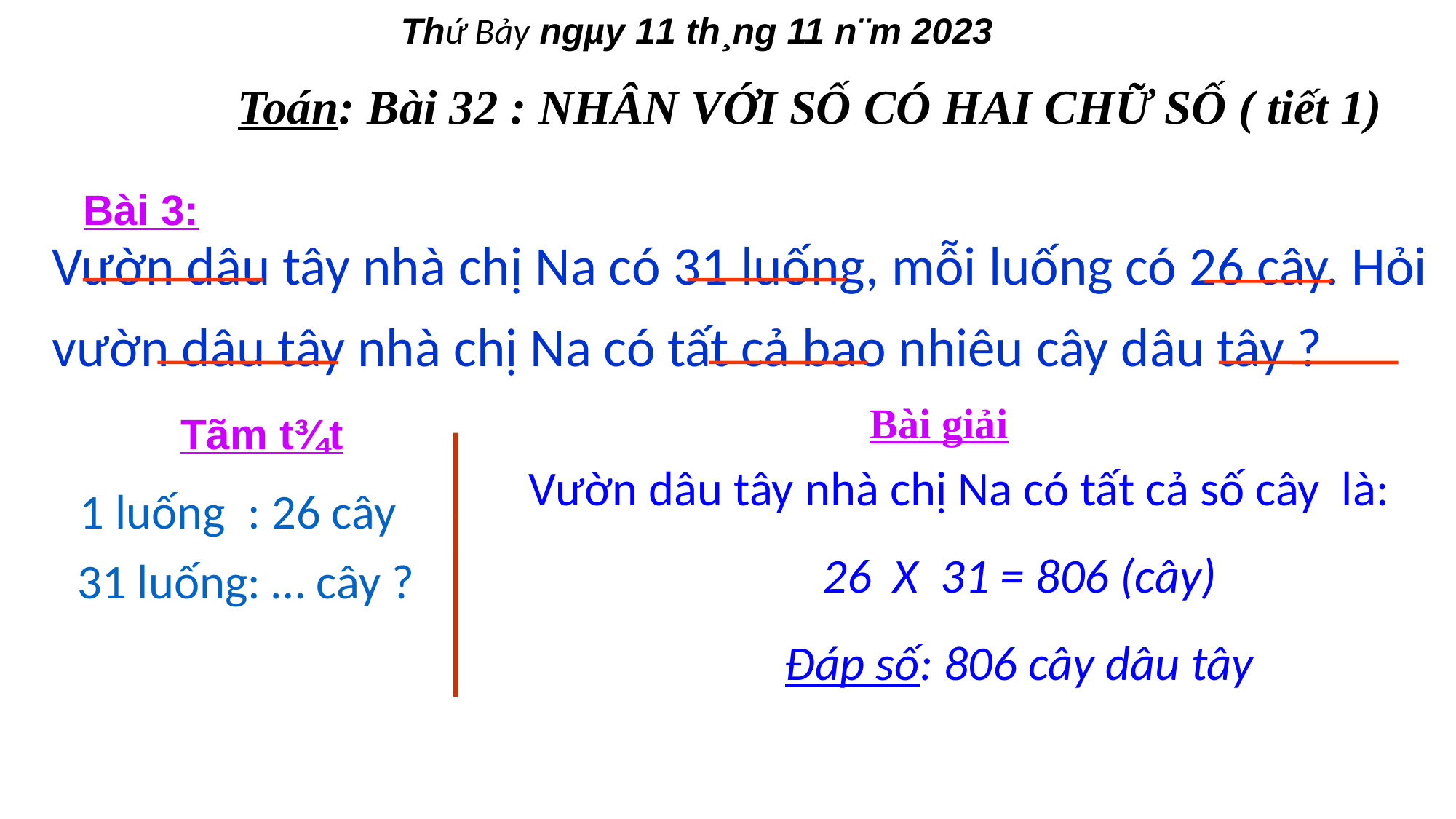

Thứ Bảy ngµy 11 th¸ng 11 n¨m 2023
Toán: Bài 32 : NHÂN VỚI SỐ CÓ HAI CHỮ SỐ ( tiết 1)
Bài 3:
Vườn dâu tây nhà chị Na có 31 luống, mỗi luống có 26 cây. Hỏi vườn dâu tây nhà chị Na có tất cả bao nhiêu cây dâu tây ?

Vườn dâu tây nhà chị Na có tất cả số cây  là:
	26  X  31 = 806 (cây)
	Đáp số: 806 cây dâu tây
Bài giải
Tãm t¾t

1 luống  : 26 cây
31 luống: … cây ?